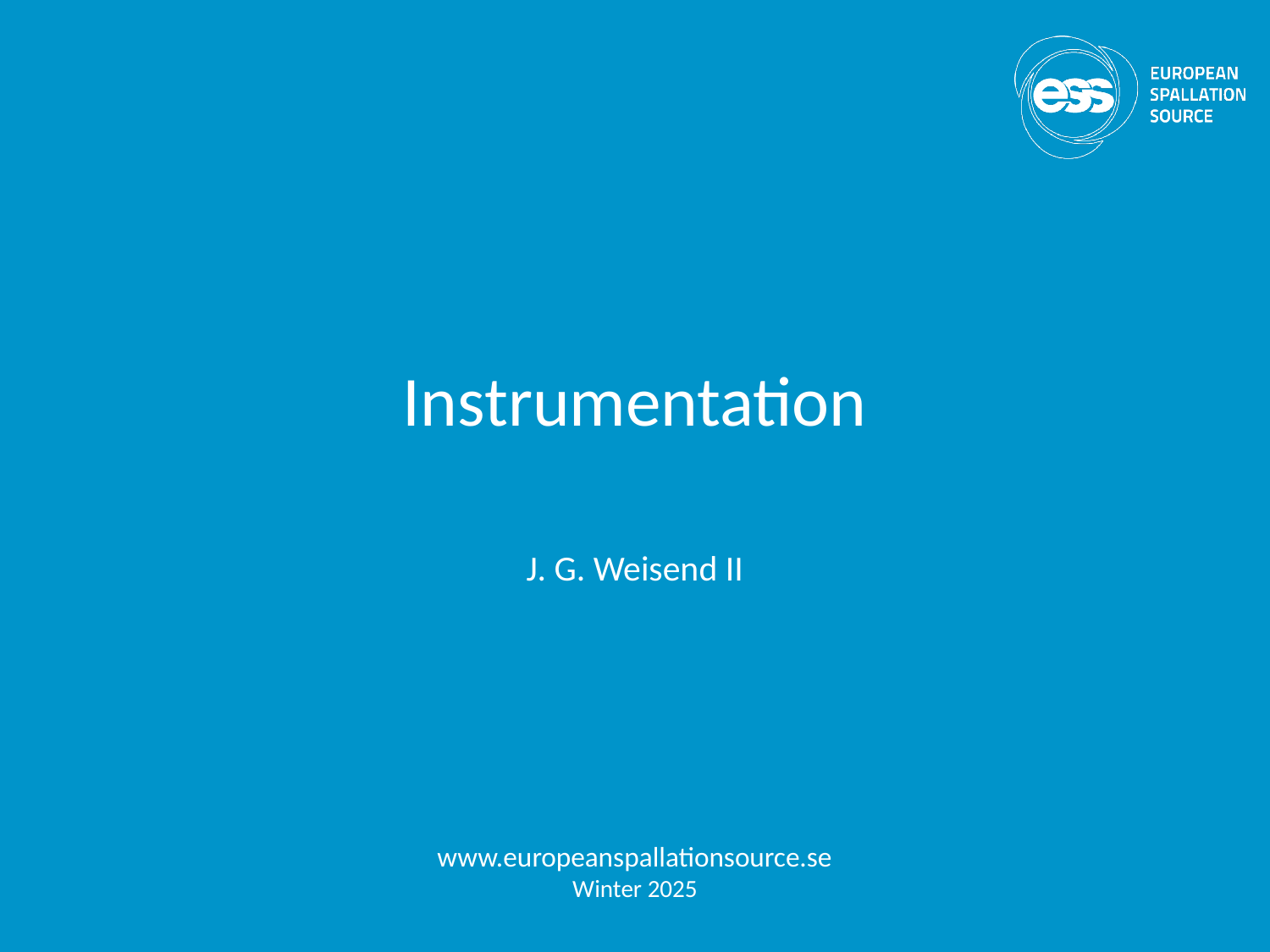

# Instrumentation
J. G. Weisend II
www.europeanspallationsource.se
Winter 2025